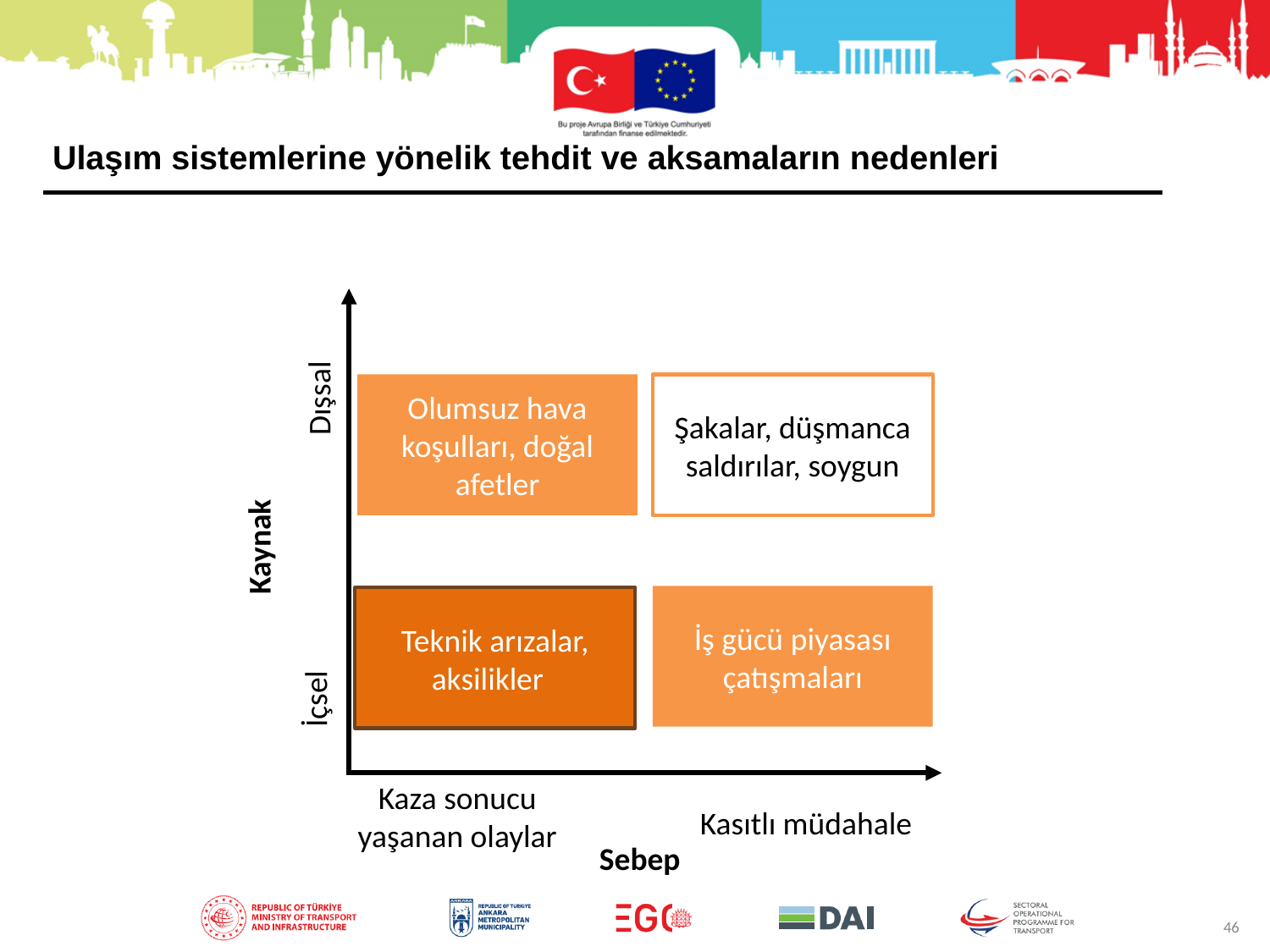

Ulaşım sistemlerine yönelik tehdit ve aksamaların nedenleri
Dışsal
Olumsuz hava koşulları, doğal afetler
Şakalar, düşmanca saldırılar, soygun
Kaynak
İş gücü piyasası çatışmaları
Teknik arızalar, aksilikler
İçsel
Kaza sonucu yaşanan olaylar
Kasıtlı müdahale
Sebep

46